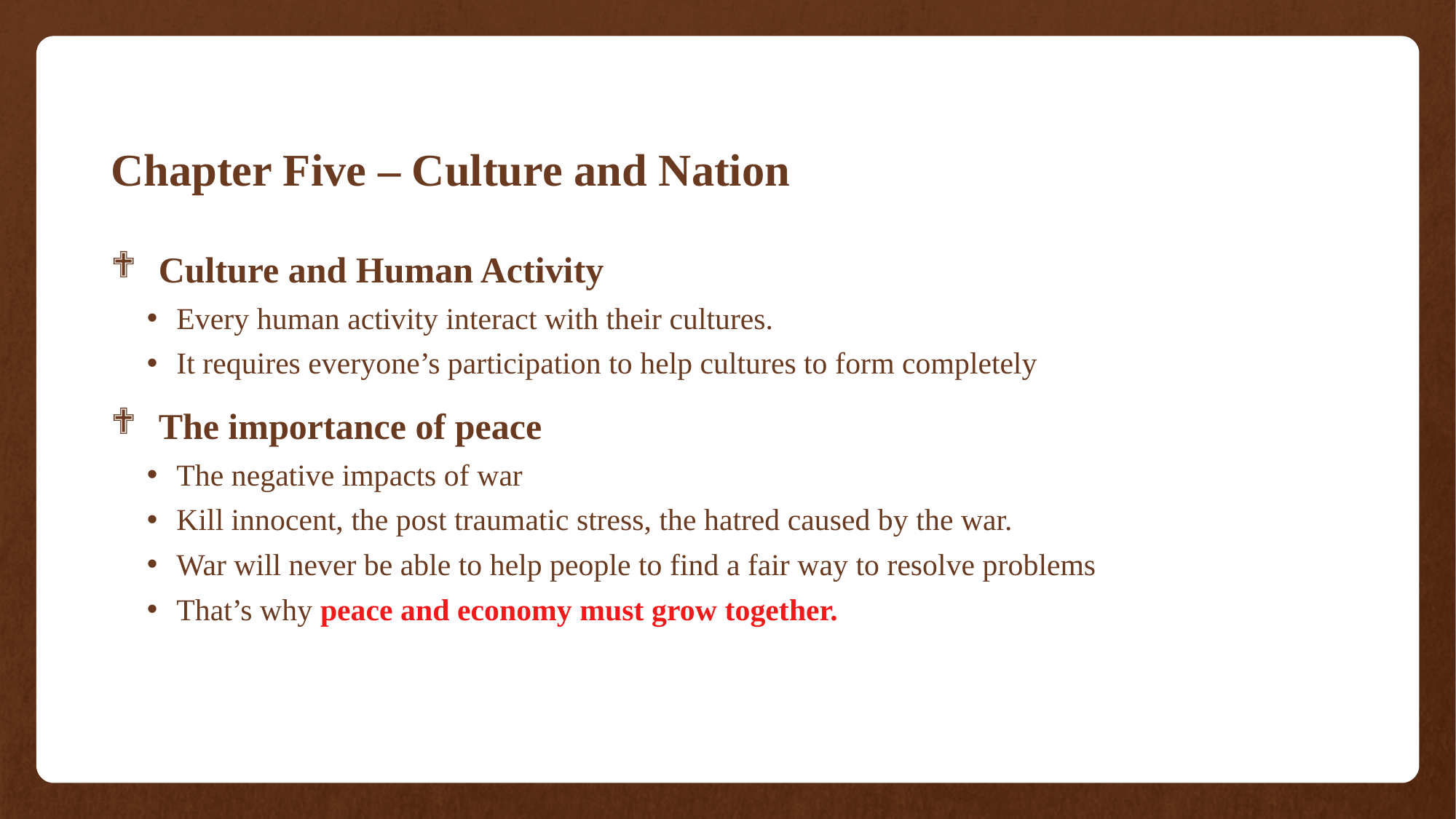

# Chapter Five – Culture and Nation
  Culture and Human Activity
Every human activity interact with their cultures.
It requires everyone’s participation to help cultures to form completely
  The importance of peace
The negative impacts of war
Kill innocent, the post traumatic stress, the hatred caused by the war.
War will never be able to help people to find a fair way to resolve problems
That’s why peace and economy must grow together.